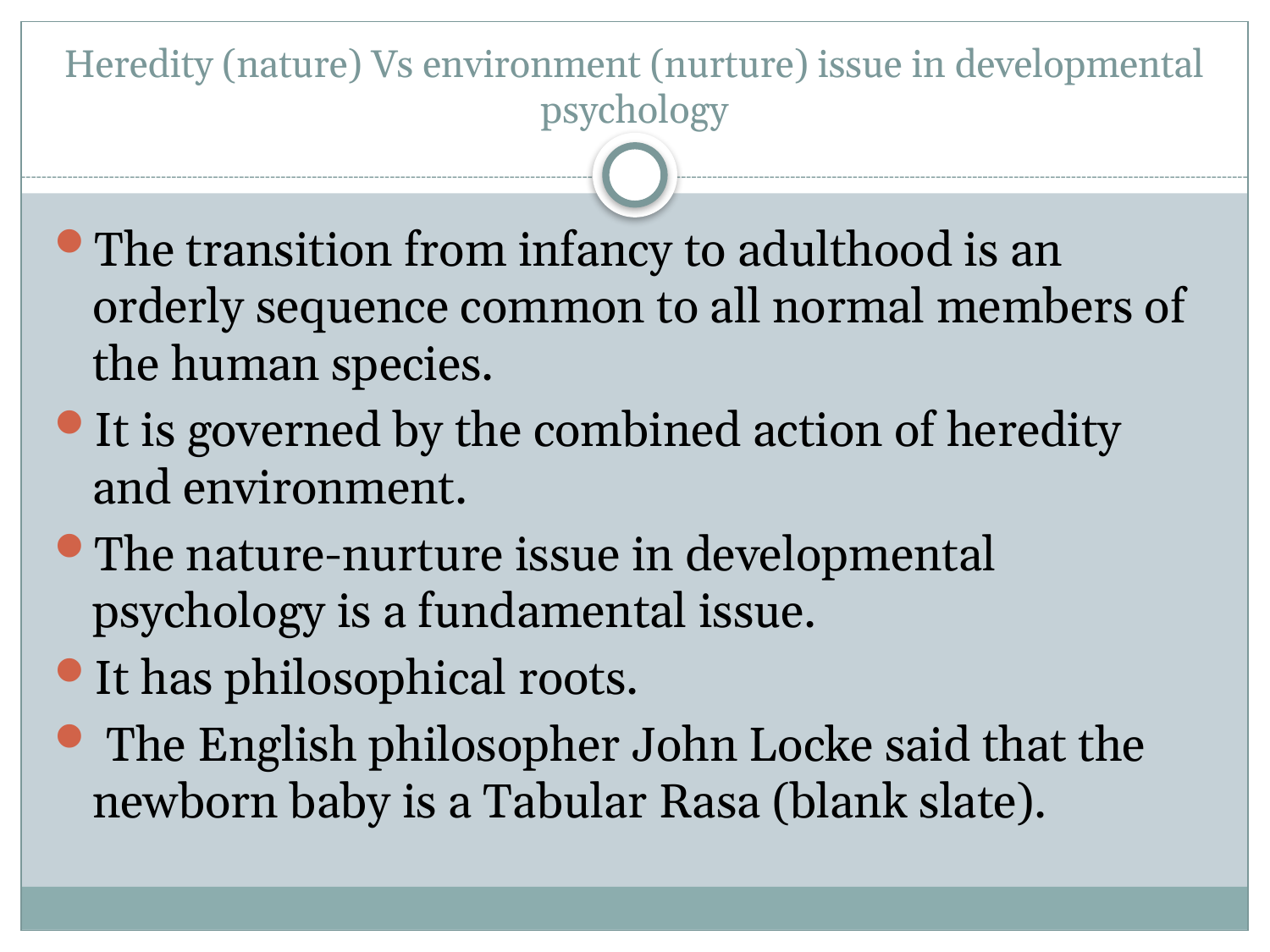

# Heredity (nature) Vs environment (nurture) issue in developmental psychology
The transition from infancy to adulthood is an orderly sequence common to all normal members of the human species.
It is governed by the combined action of heredity and environment.
The nature-nurture issue in developmental psychology is a fundamental issue.
It has philosophical roots.
 The English philosopher John Locke said that the newborn baby is a Tabular Rasa (blank slate).